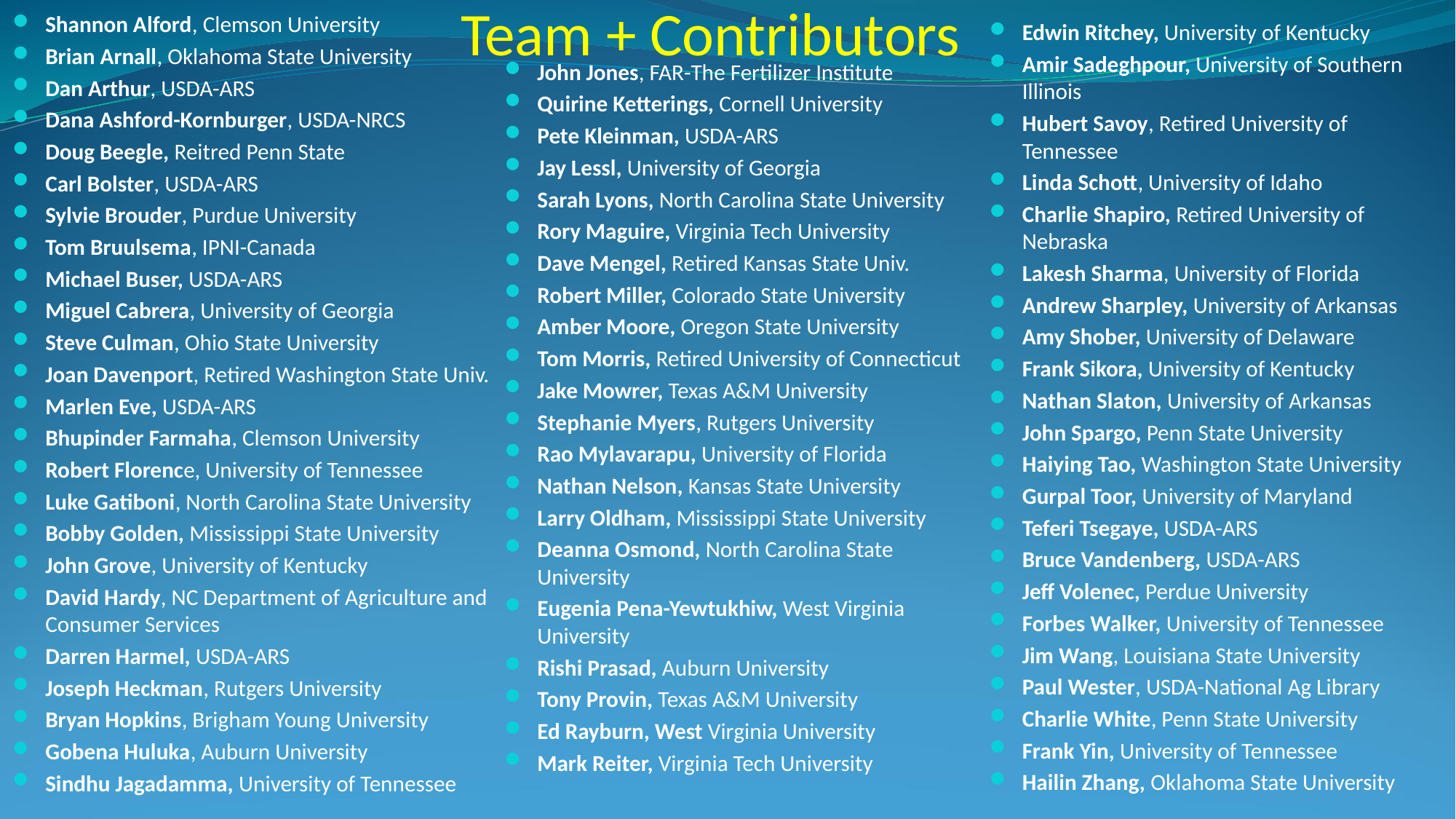

# Team + Contributors
Shannon Alford, Clemson University
Brian Arnall, Oklahoma State University
Dan Arthur, USDA-ARS
Dana Ashford-Kornburger, USDA-NRCS
Doug Beegle, Reitred Penn State
Carl Bolster, USDA-ARS
Sylvie Brouder, Purdue University
Tom Bruulsema, IPNI-Canada
Michael Buser, USDA-ARS
Miguel Cabrera, University of Georgia
Steve Culman, Ohio State University
Joan Davenport, Retired Washington State Univ.
Marlen Eve, USDA-ARS
Bhupinder Farmaha, Clemson University
Robert Florence, University of Tennessee
Luke Gatiboni, North Carolina State University
Bobby Golden, Mississippi State University
John Grove, University of Kentucky
David Hardy, NC Department of Agriculture and Consumer Services
Darren Harmel, USDA-ARS
Joseph Heckman, Rutgers University
Bryan Hopkins, Brigham Young University
Gobena Huluka, Auburn University
Sindhu Jagadamma, University of Tennessee
Edwin Ritchey, University of Kentucky
Amir Sadeghpour, University of Southern Illinois
Hubert Savoy, Retired University of Tennessee
Linda Schott, University of Idaho
Charlie Shapiro, Retired University of Nebraska
Lakesh Sharma, University of Florida
Andrew Sharpley, University of Arkansas
Amy Shober, University of Delaware
Frank Sikora, University of Kentucky
Nathan Slaton, University of Arkansas
John Spargo, Penn State University
Haiying Tao, Washington State University
Gurpal Toor, University of Maryland
Teferi Tsegaye, USDA-ARS
Bruce Vandenberg, USDA-ARS
Jeff Volenec, Perdue University
Forbes Walker, University of Tennessee
Jim Wang, Louisiana State University
Paul Wester, USDA-National Ag Library
Charlie White, Penn State University
Frank Yin, University of Tennessee
Hailin Zhang, Oklahoma State University
John Jones, FAR-The Fertilizer Institute
Quirine Ketterings, Cornell University
Pete Kleinman, USDA-ARS
Jay Lessl, University of Georgia
Sarah Lyons, North Carolina State University
Rory Maguire, Virginia Tech University
Dave Mengel, Retired Kansas State Univ.
Robert Miller, Colorado State University
Amber Moore, Oregon State University
Tom Morris, Retired University of Connecticut
Jake Mowrer, Texas A&M University
Stephanie Myers, Rutgers University
Rao Mylavarapu, University of Florida
Nathan Nelson, Kansas State University
Larry Oldham, Mississippi State University
Deanna Osmond, North Carolina State University
Eugenia Pena-Yewtukhiw, West Virginia University
Rishi Prasad, Auburn University
Tony Provin, Texas A&M University
Ed Rayburn, West Virginia University
Mark Reiter, Virginia Tech University